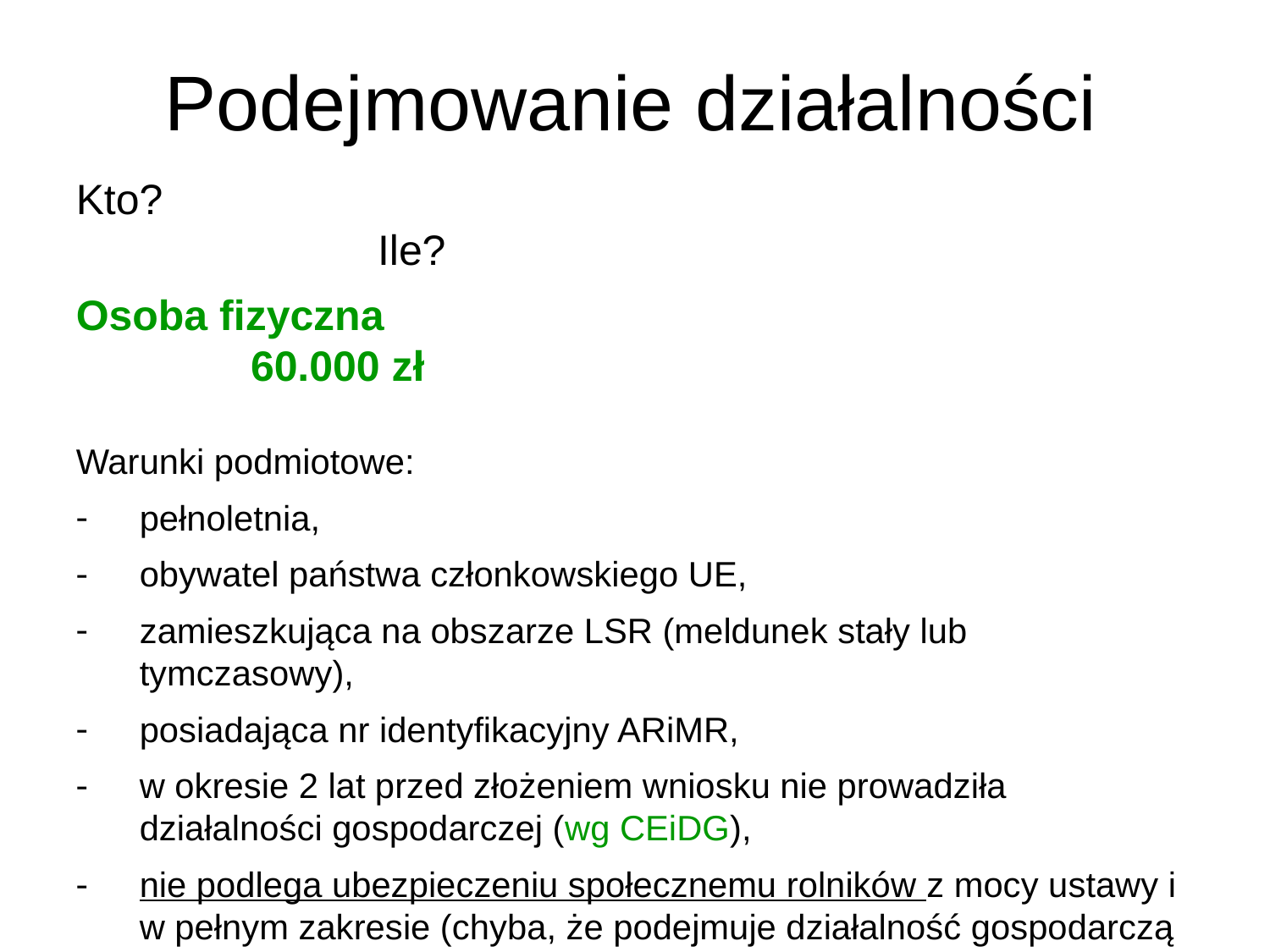

# Podejmowanie działalności
Kto? 										Ile?
Osoba fizyczna							60.000 zł

Warunki podmiotowe:
pełnoletnia,
obywatel państwa członkowskiego UE,
zamieszkująca na obszarze LSR (meldunek stały lub tymczasowy),
posiadająca nr identyfikacyjny ARiMR,
w okresie 2 lat przed złożeniem wniosku nie prowadziła działalności gospodarczej (wg CEiDG),
nie podlega ubezpieczeniu społecznemu rolników z mocy ustawy i w pełnym zakresie (chyba, że podejmuje działalność gospodarczą sklasyfikowaną jako produkcja artykułów spożywczych lub produkcja napojów).